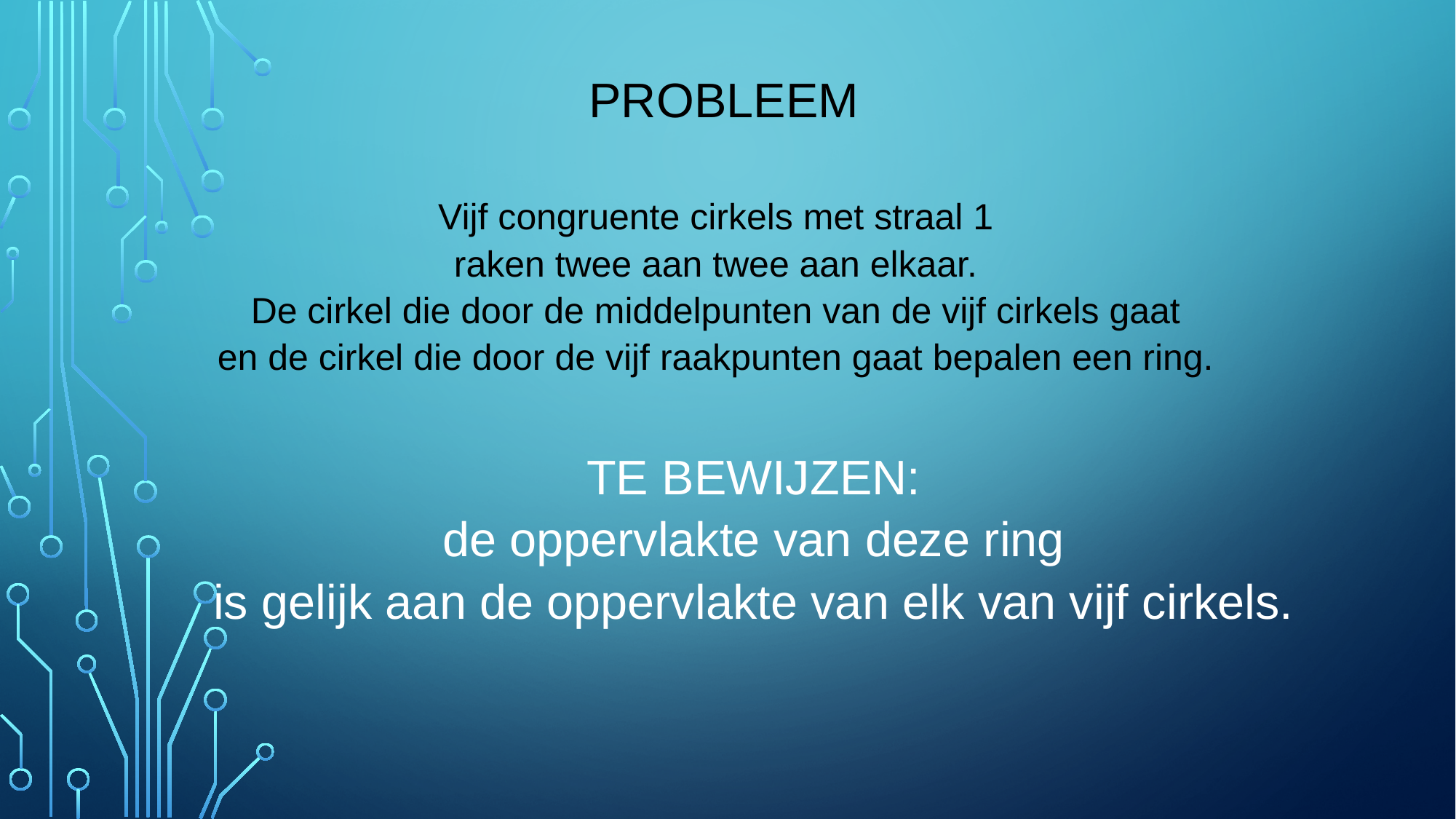

PROBLEEM
Vijf congruente cirkels met straal 1
raken twee aan twee aan elkaar.
De cirkel die door de middelpunten van de vijf cirkels gaat
en de cirkel die door de vijf raakpunten gaat bepalen een ring.
TE BEWIJZEN:
de oppervlakte van deze ring
is gelijk aan de oppervlakte van elk van vijf cirkels.